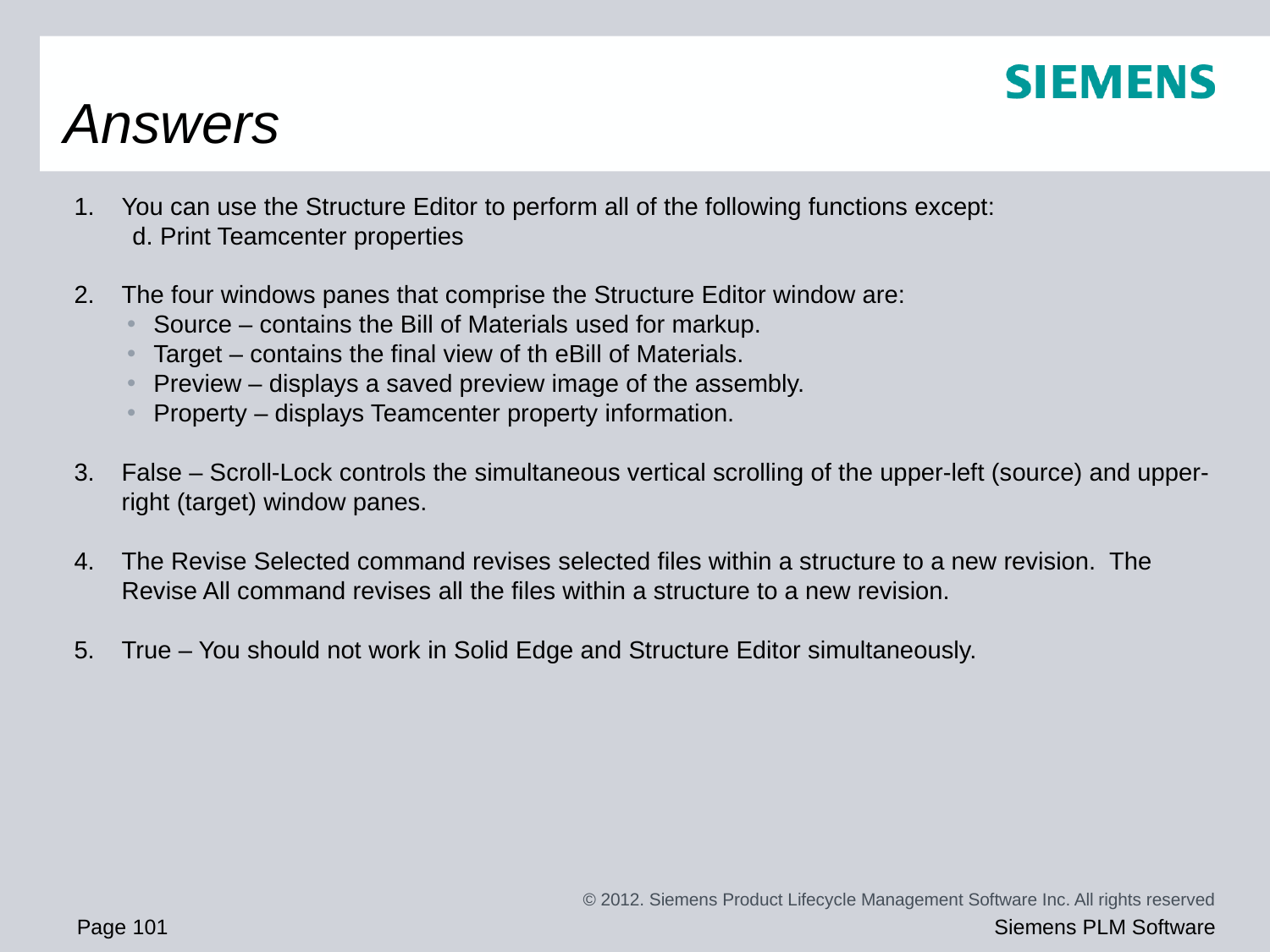

# Answers
You can use the Structure Editor to perform all of the following functions except:
d. Print Teamcenter properties

The four windows panes that comprise the Structure Editor window are:
Source – contains the Bill of Materials used for markup.
Target – contains the final view of th eBill of Materials.
Preview – displays a saved preview image of the assembly.
Property – displays Teamcenter property information.

False – Scroll-Lock controls the simultaneous vertical scrolling of the upper-left (source) and upper-right (target) window panes.

The Revise Selected command revises selected files within a structure to a new revision.  The Revise All command revises all the files within a structure to a new revision.

True – You should not work in Solid Edge and Structure Editor simultaneously.